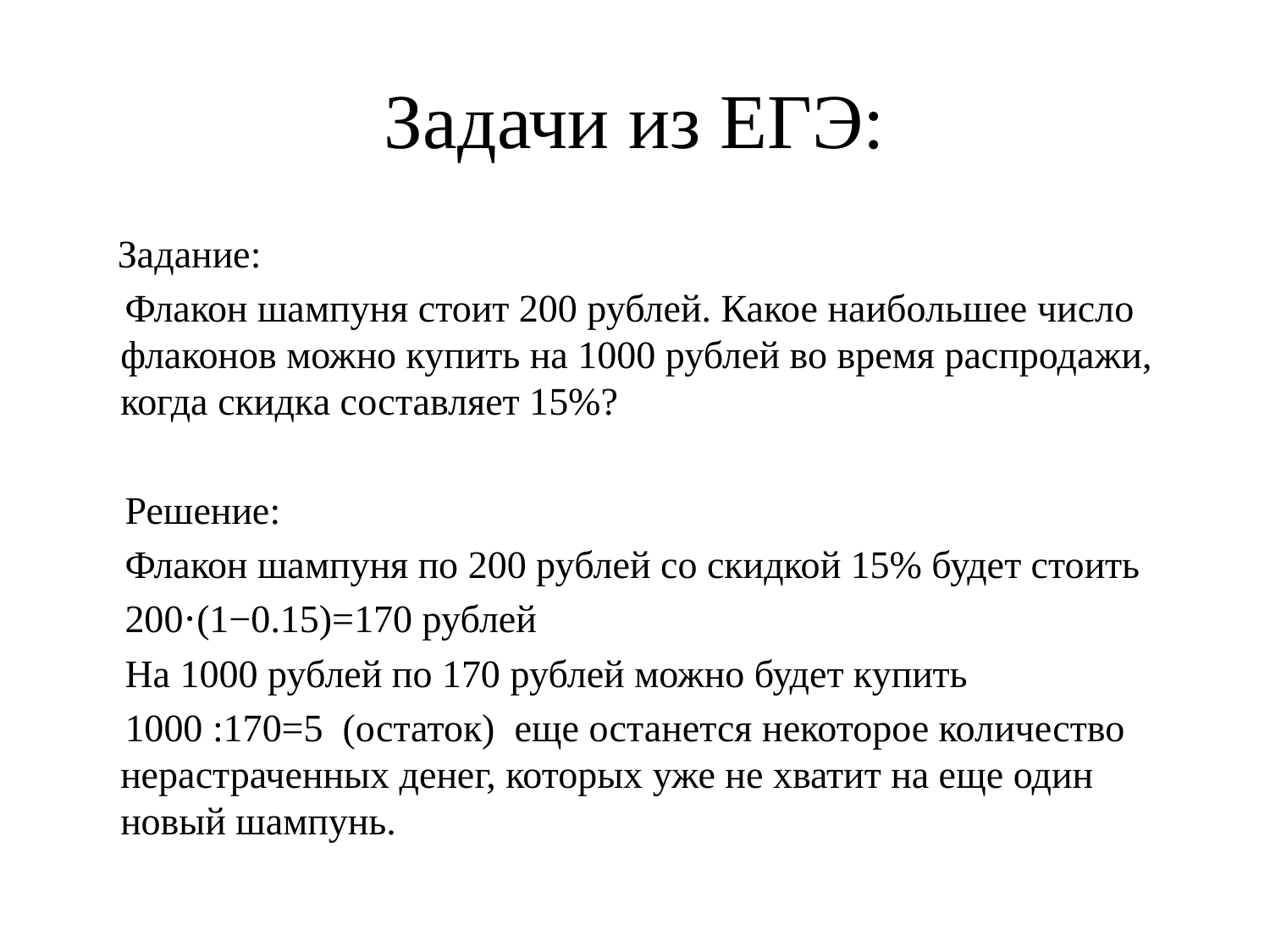

# Задачи из ЕГЭ:
     Задание:
     Флакон шампуня стоит 200 рублей. Какое наибольшее число флаконов можно купить на 1000 рублей во время распродажи, когда скидка составляет 15%?

     Решение:
     Флакон шампуня по 200 рублей со скидкой 15% будет стоить
     200⋅(1−0.15)=170 рублей
     На 1000 рублей по 170 рублей можно будет купить
     1000 :170=5  (остаток)  еще останется некоторое количество нерастраченных денег, которых уже не хватит на еще один новый шампунь.